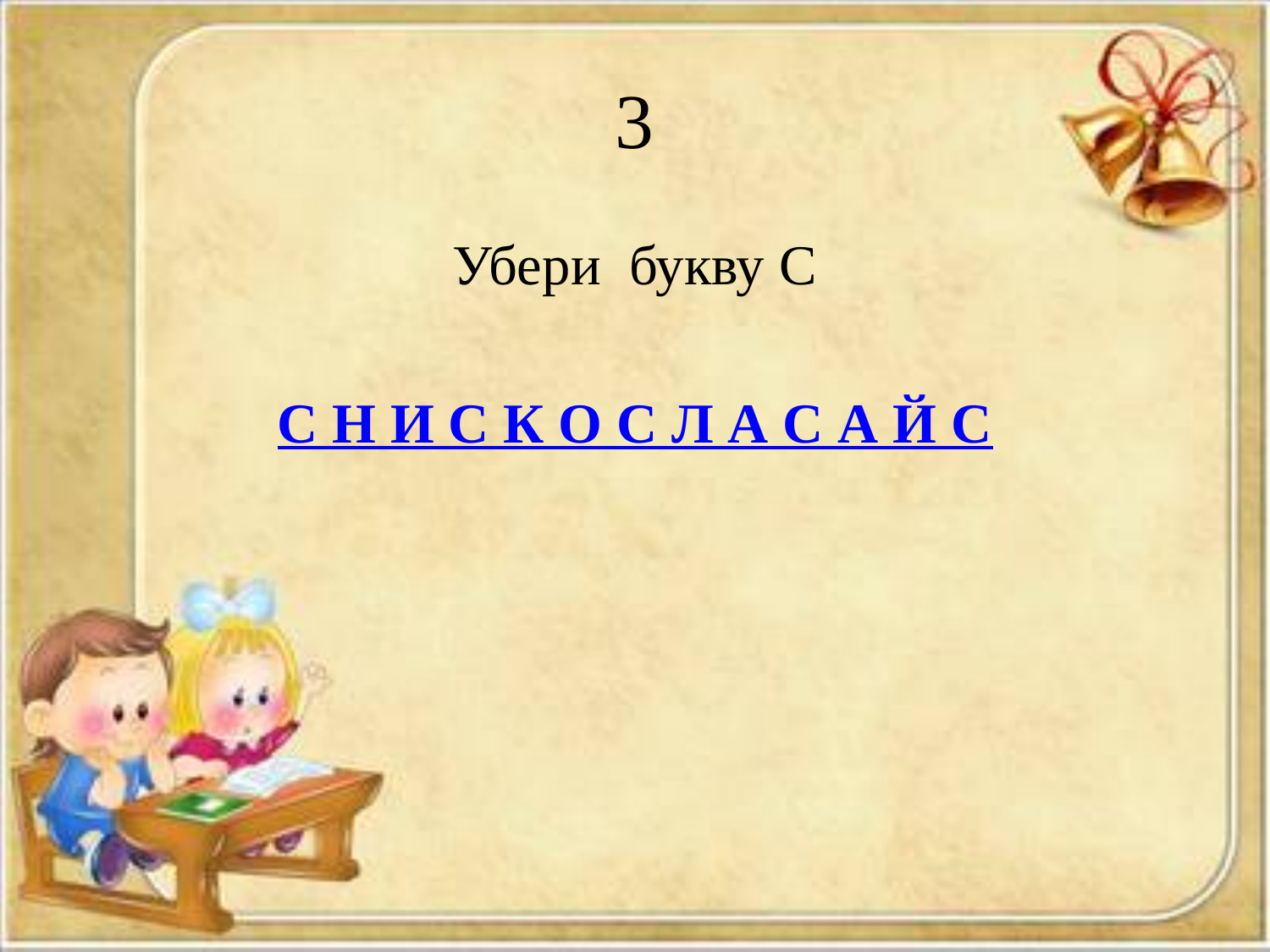

# 3
Убери  букву С

С Н И С К О С Л А С А Й С